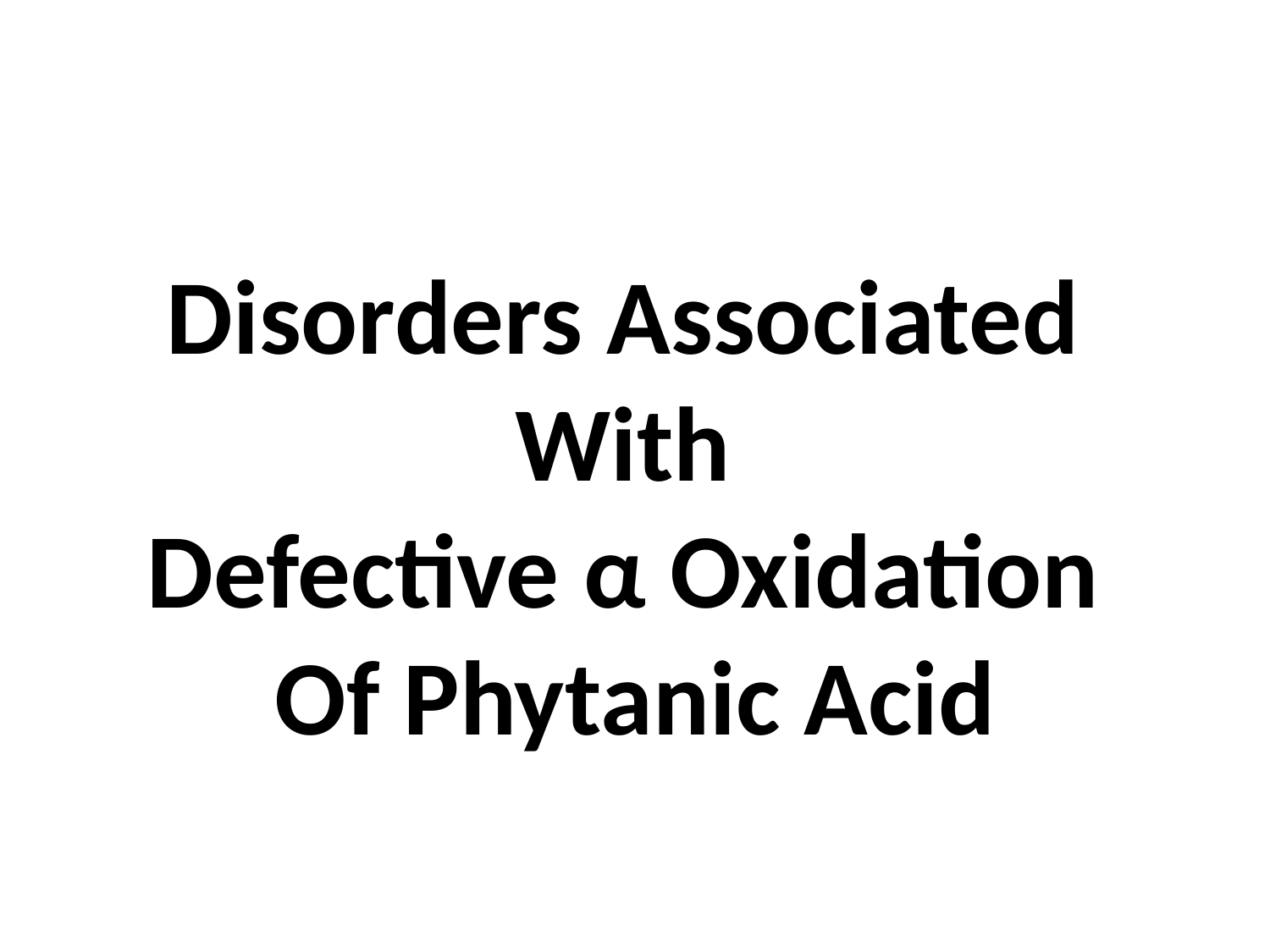

# Disorders Associated With Defective α Oxidation Of Phytanic Acid